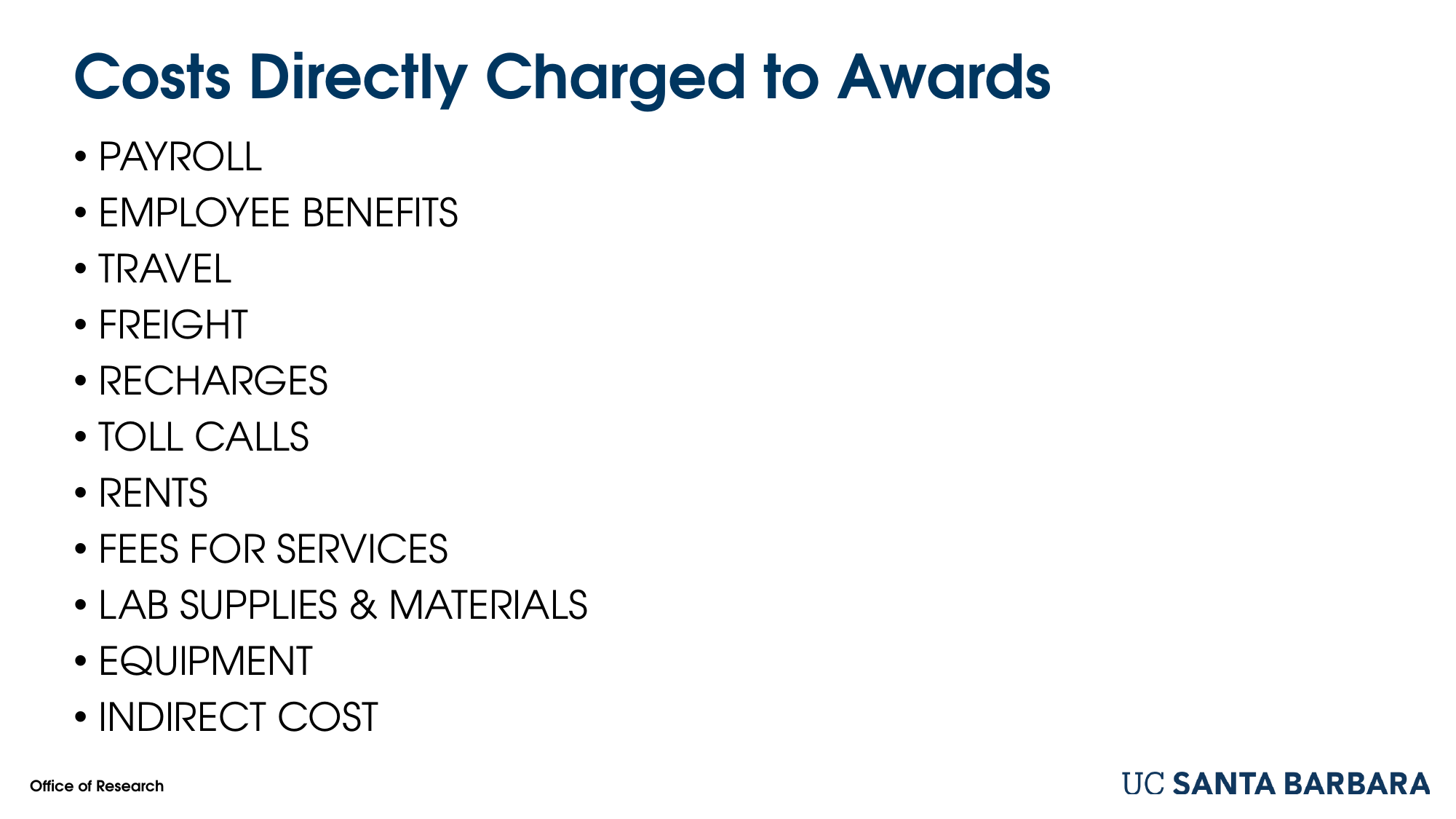

# Costs Directly Charged to Awards
PAYROLL
EMPLOYEE BENEFITS
TRAVEL
FREIGHT
RECHARGES
TOLL CALLS
RENTS
FEES FOR SERVICES
LAB SUPPLIES & MATERIALS
EQUIPMENT
INDIRECT COST